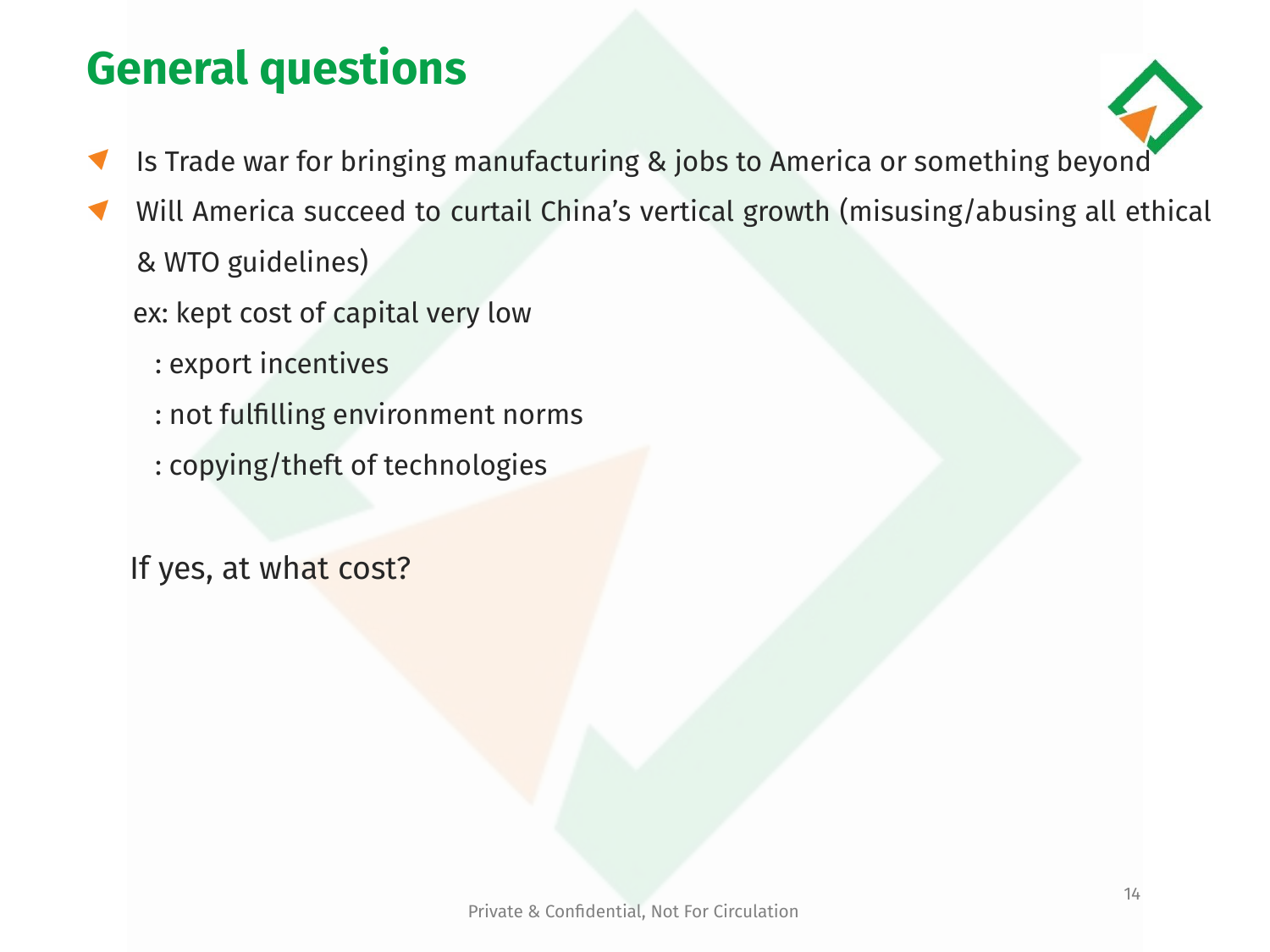

General questions
Is Trade war for bringing manufacturing & jobs to America or something beyond
Will America succeed to curtail China’s vertical growth (misusing/abusing all ethical & WTO guidelines)
      ex: kept cost of capital very low
         : export incentives
         : not fulfilling environment norms
         : copying/theft of technologies

      If yes, at what cost?

14
Private & Confidential, Not For Circulation